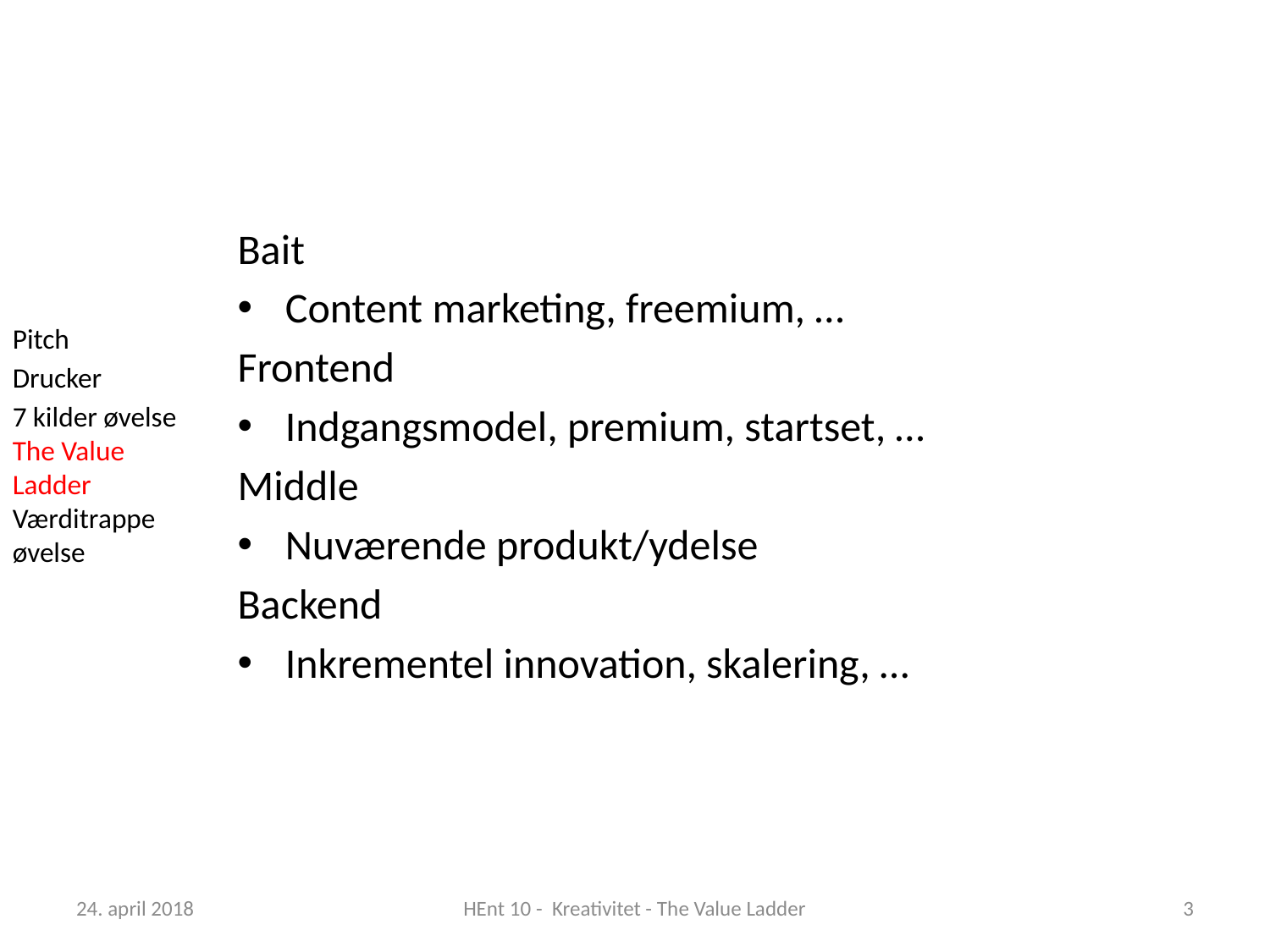

Bait
Content marketing, freemium, …
Frontend
Indgangsmodel, premium, startset, …
Middle
Nuværende produkt/ydelse
Backend
Inkrementel innovation, skalering, …

Pitch
Drucker
7 kilder øvelse
The Value Ladder
Værditrappe øvelse

24. april 2018
HEnt 10 -  Kreativitet - The Value Ladder
3